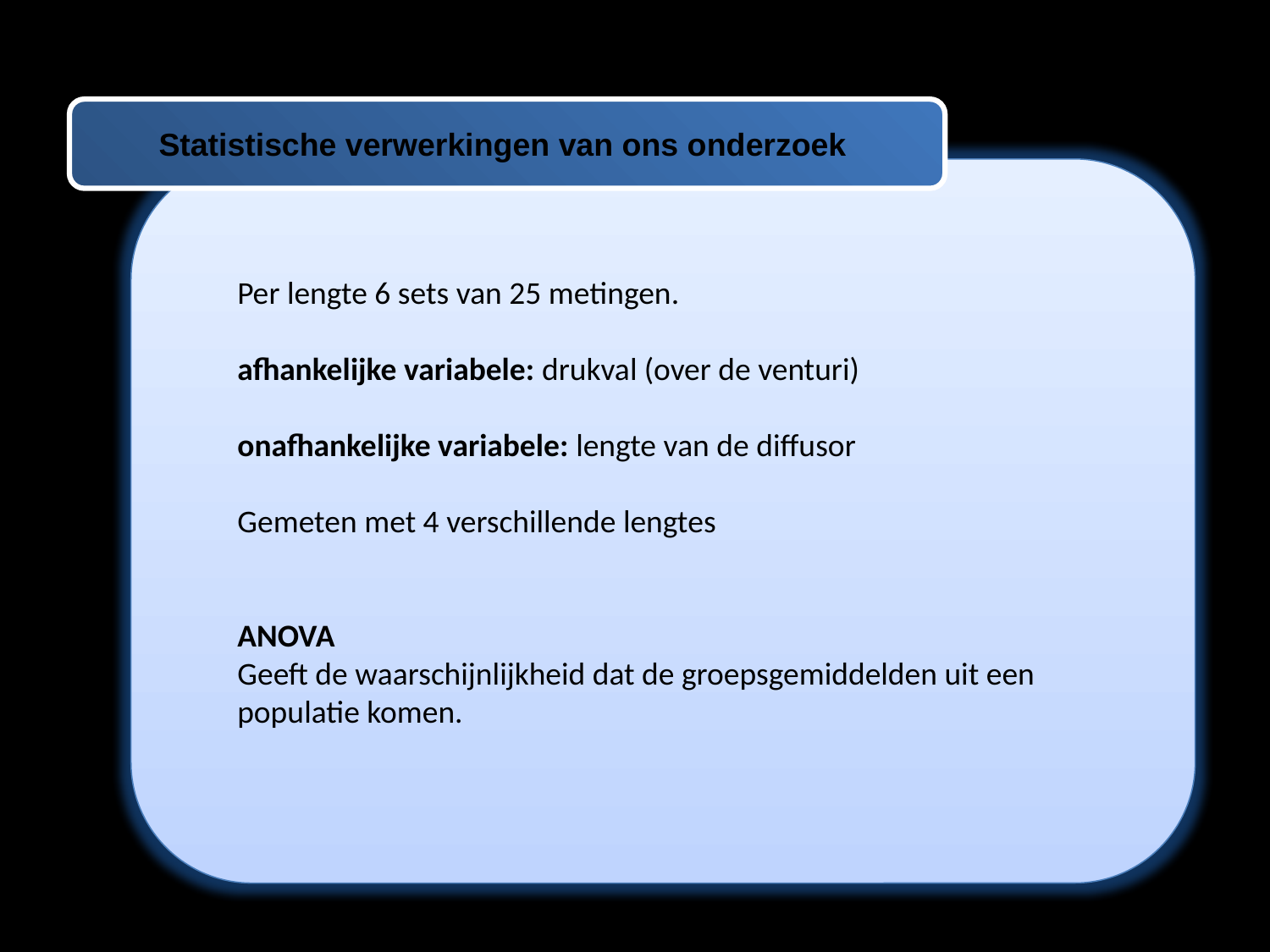

Statistische verwerkingen van ons onderzoek

Per lengte 6 sets van 25 metingen.

afhankelijke variabele: drukval (over de venturi)

onafhankelijke variabele: lengte van de diffusor

Gemeten met 4 verschillende lengtes

ANOVA
Geeft de waarschijnlijkheid dat de groepsgemiddelden uit een populatie komen.